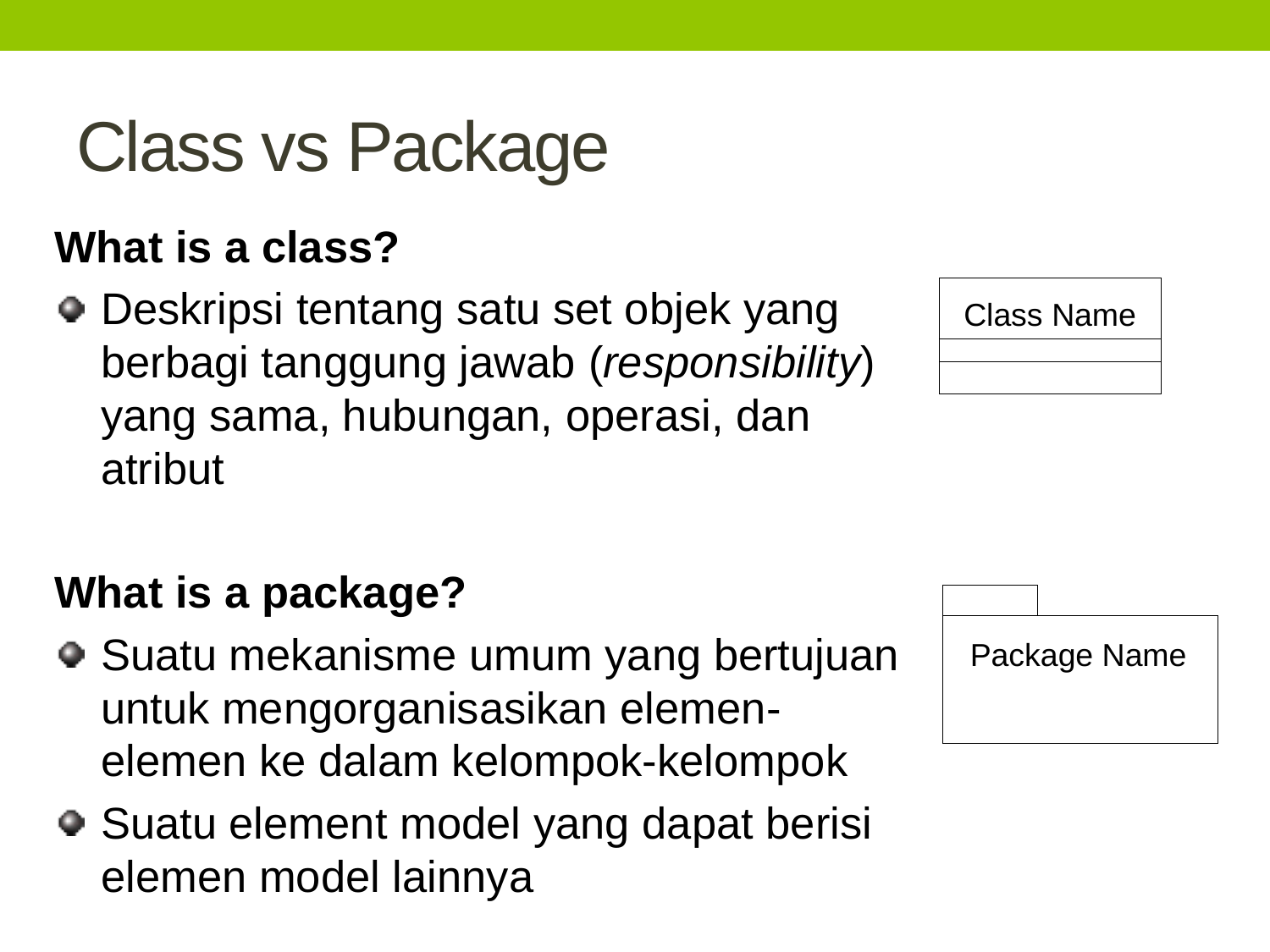

# Class vs Package
What is a class?
Deskripsi tentang satu set objek yang berbagi tanggung jawab (responsibility) yang sama, hubungan, operasi, dan atribut

What is a package?
Suatu mekanisme umum yang bertujuan untuk mengorganisasikan elemen-elemen ke dalam kelompok-kelompok
Suatu element model yang dapat berisi elemen model lainnya

Class Name

Package Name